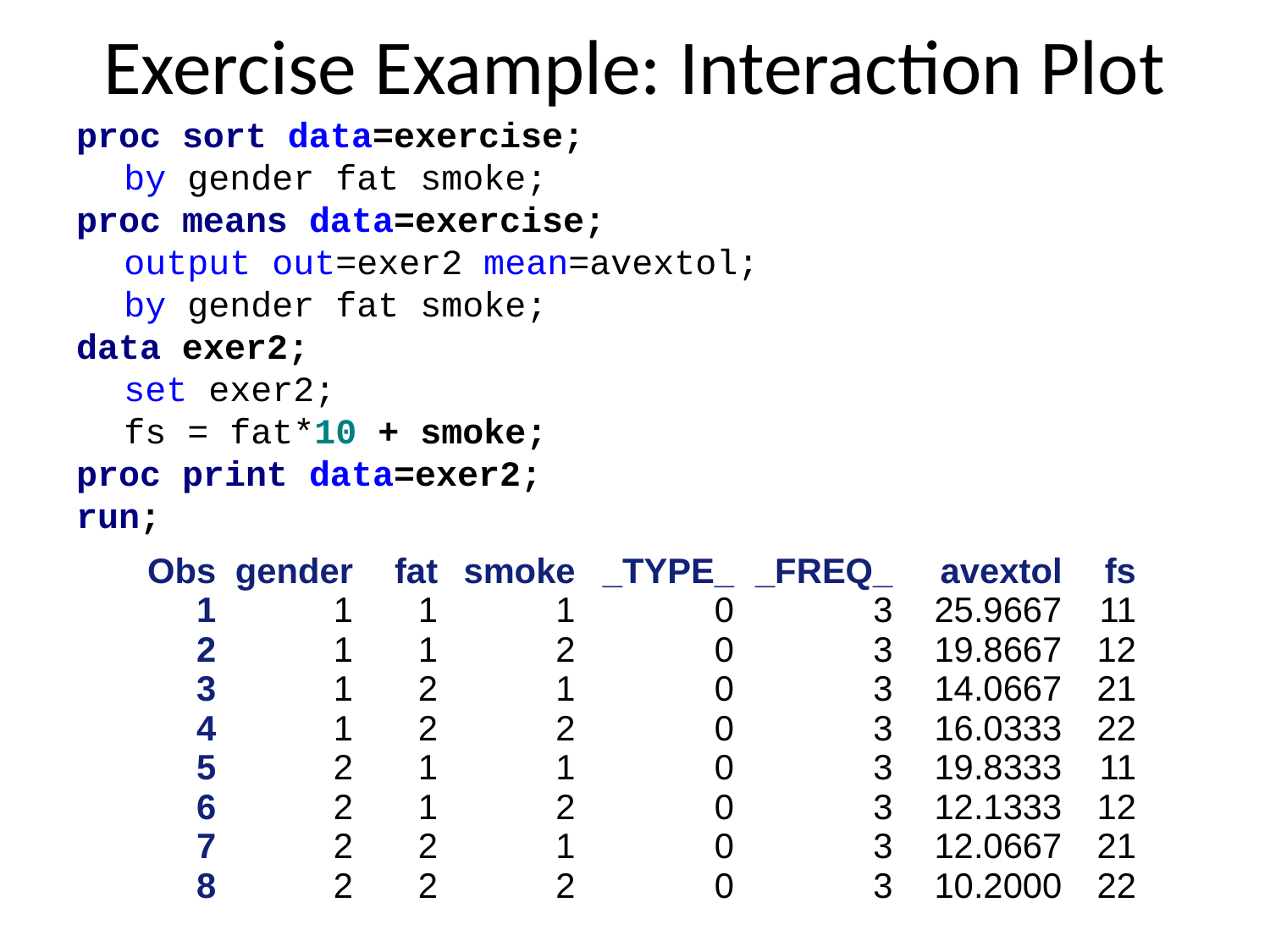

# Exercise Example: Interaction Plot
proc sort data=exercise;
	by gender fat smoke;
proc means data=exercise;
	output out=exer2 mean=avextol;
	by gender fat smoke;
data exer2;
	set exer2;
	fs = fat*10 + smoke;
proc print data=exer2;
run;

| Obs | gender | fat | smoke | \_TYPE\_ | \_FREQ\_ | avextol | fs |
| --- | --- | --- | --- | --- | --- | --- | --- |
| 1 | 1 | 1 | 1 | 0 | 3 | 25.9667 | 11 |
| 2 | 1 | 1 | 2 | 0 | 3 | 19.8667 | 12 |
| 3 | 1 | 2 | 1 | 0 | 3 | 14.0667 | 21 |
| 4 | 1 | 2 | 2 | 0 | 3 | 16.0333 | 22 |
| 5 | 2 | 1 | 1 | 0 | 3 | 19.8333 | 11 |
| 6 | 2 | 1 | 2 | 0 | 3 | 12.1333 | 12 |
| 7 | 2 | 2 | 1 | 0 | 3 | 12.0667 | 21 |
| 8 | 2 | 2 | 2 | 0 | 3 | 10.2000 | 22 |